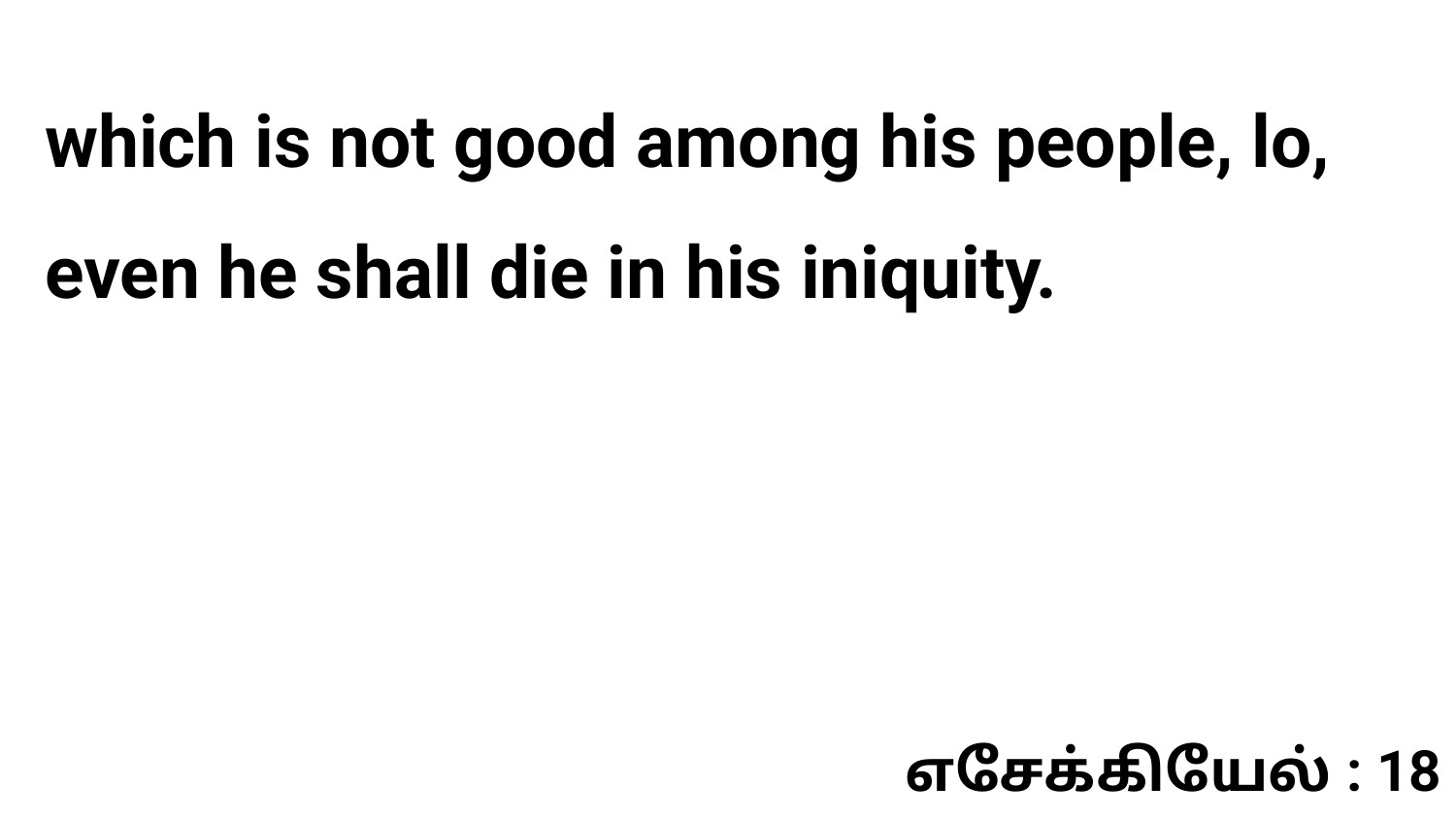

which is not good among his people, lo, even he shall die in his iniquity.
எசேக்கியேல் : 18